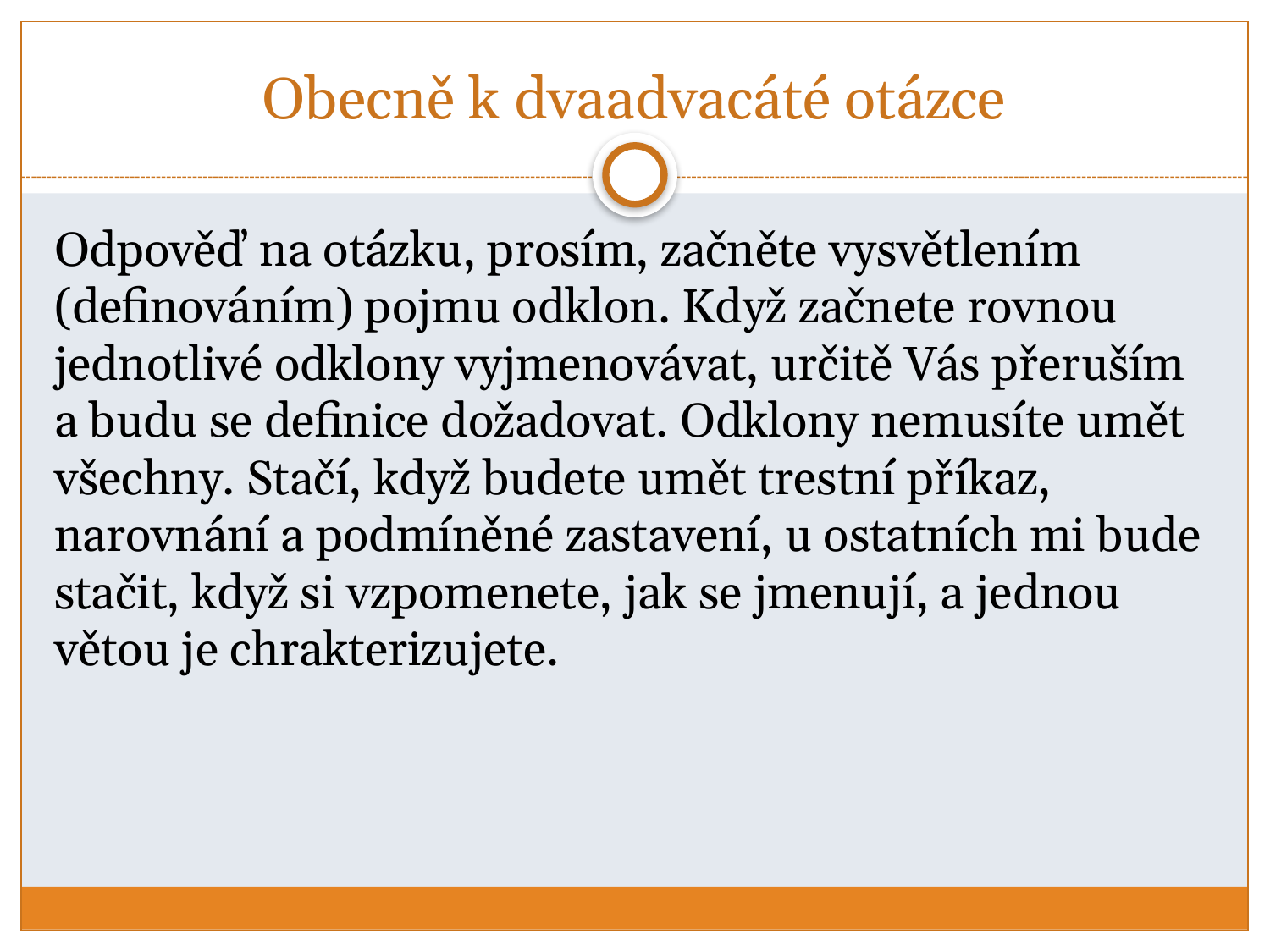

# Obecně k dvaadvacáté otázce
Odpověď na otázku, prosím, začněte vysvětlením (definováním) pojmu odklon. Když začnete rovnou jednotlivé odklony vyjmenovávat, určitě Vás přeruším a budu se definice dožadovat. Odklony nemusíte umět všechny. Stačí, když budete umět trestní příkaz, narovnání a podmíněné zastavení, u ostatních mi bude stačit, když si vzpomenete, jak se jmenují, a jednou větou je chrakterizujete.